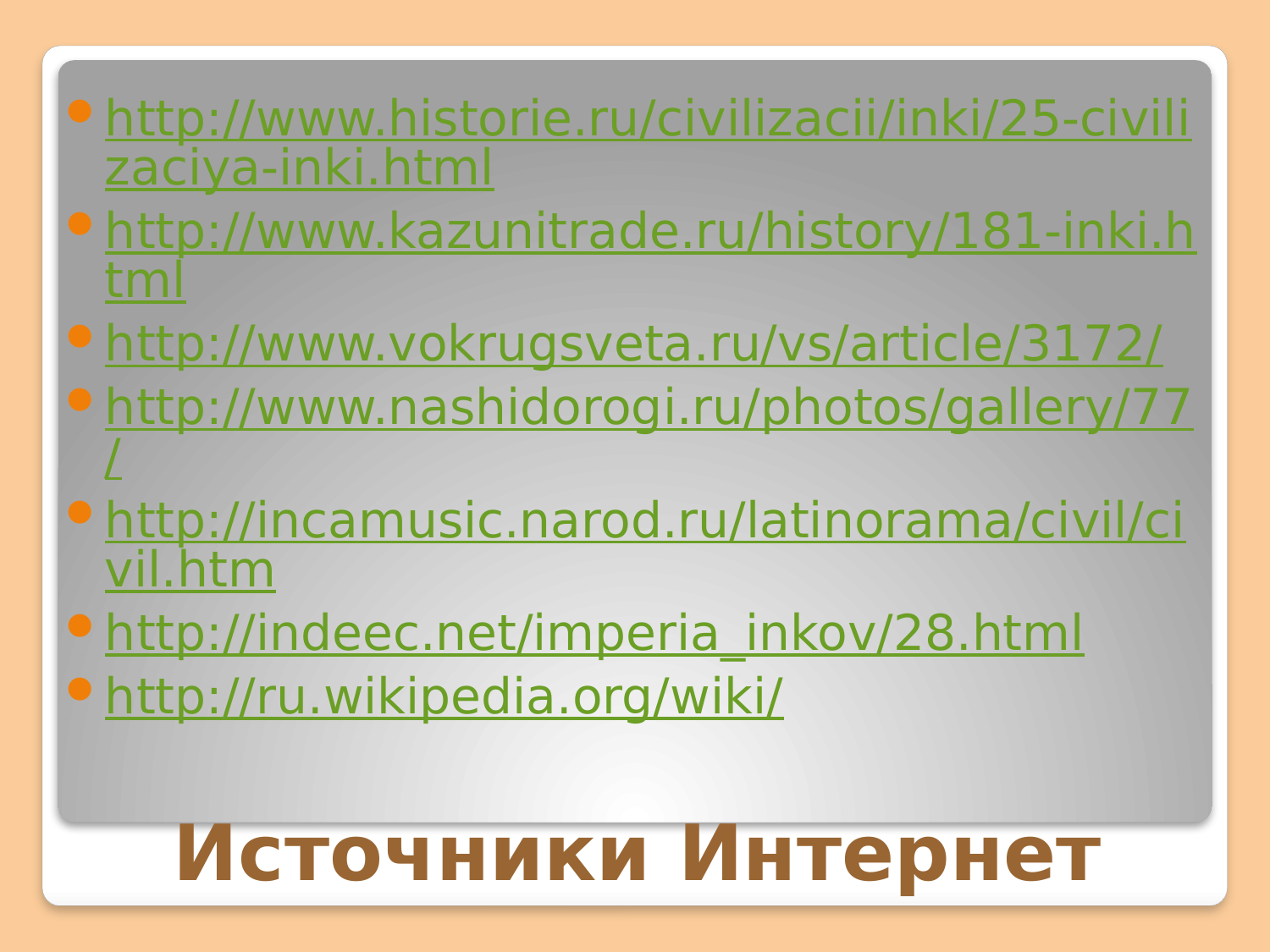

http://www.historie.ru/civilizacii/inki/25-civilizaciya-inki.html
http://www.kazunitrade.ru/history/181-inki.html
http://www.vokrugsveta.ru/vs/article/3172/
http://www.nashidorogi.ru/photos/gallery/77/
http://incamusic.narod.ru/latinorama/civil/civil.htm
http://indeec.net/imperia_inkov/28.html
http://ru.wikipedia.org/wiki/

# Источники Интернет